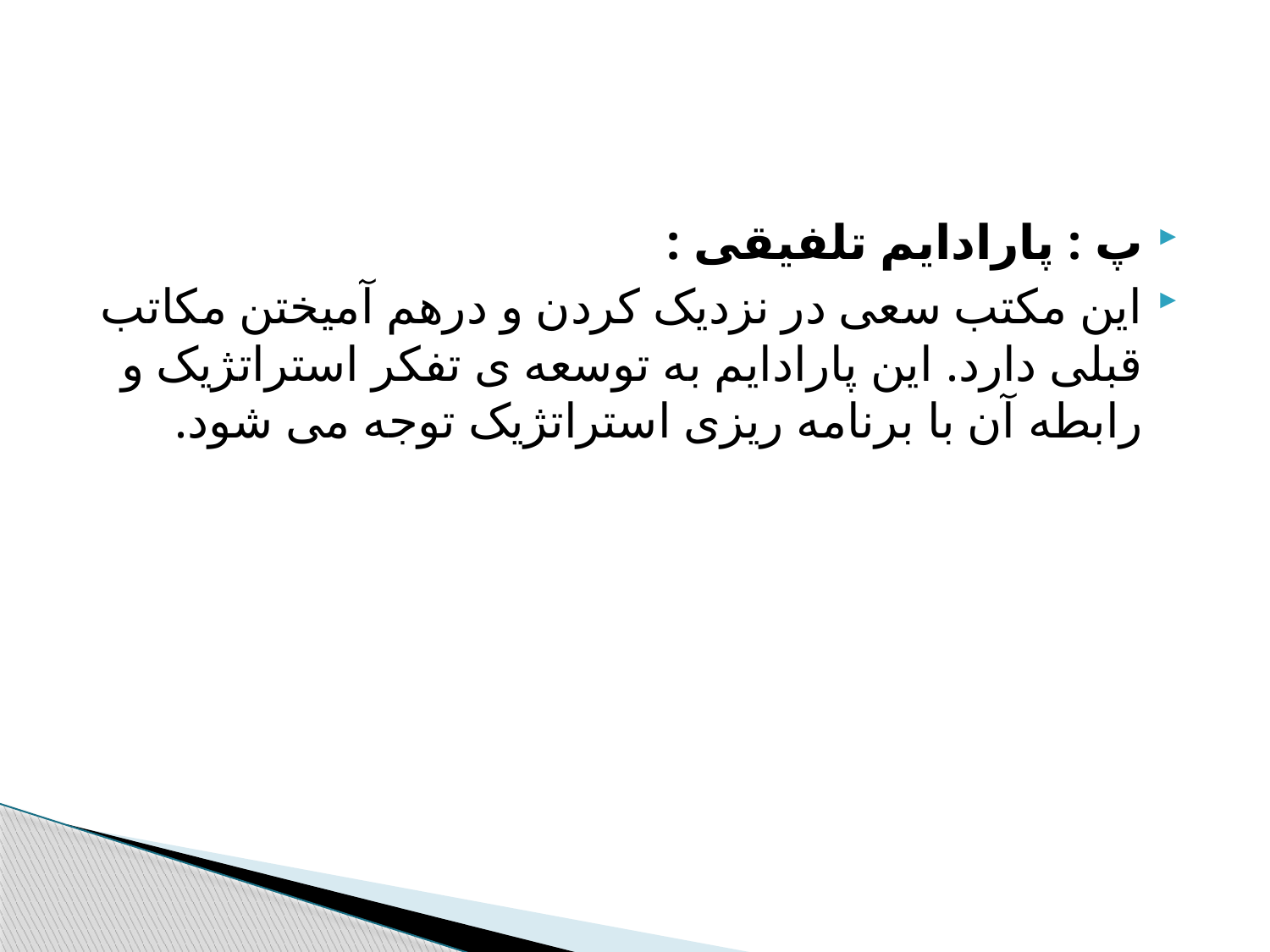

#
پ : پارادایم تلفیقی :
این مکتب سعی در نزدیک کردن و درهم آمیختن مکاتب قبلی دارد. این پارادایم به توسعه ی تفکر استراتژیک و رابطه آن با برنامه ریزی استراتژیک توجه می شود.